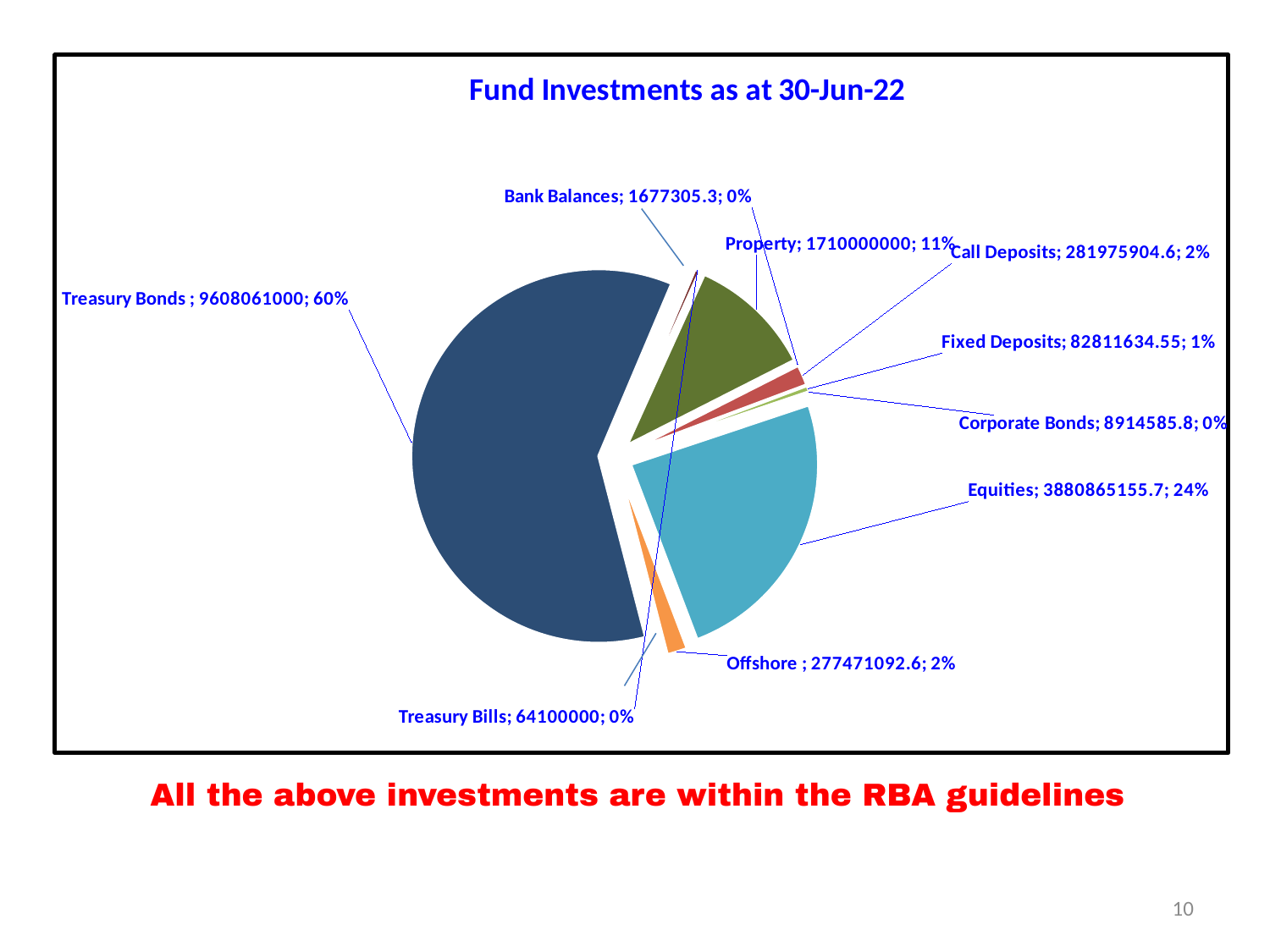

### Chart: Fund Investments as at 30-Jun-22

| Category | Fund Value as at 30-Jun-22 | Ratio |
|---|---|---|
| Bank Balances | 1677305.3 | 0.0001 |
| Call Deposits | 281975904.6 | 0.0177 |
| Fixed Deposits | 82811634.55 | 0.0006 |
| Corporate Bonds | 8914585.8 | 0.2438 |
| Equities | 3880865155.7 | 0.0052 |
| Offshore  | 277471092.6 | 0.0174 |
| Treasury Bonds  | 9608061000.0 | 0.6036777737131432 |
| Treasury Bills | 64100000.0 | 0.004027425023114703 |
| Property | 1710000000.0 | 0.1074 |
All the above investments are within the RBA guidelines
10